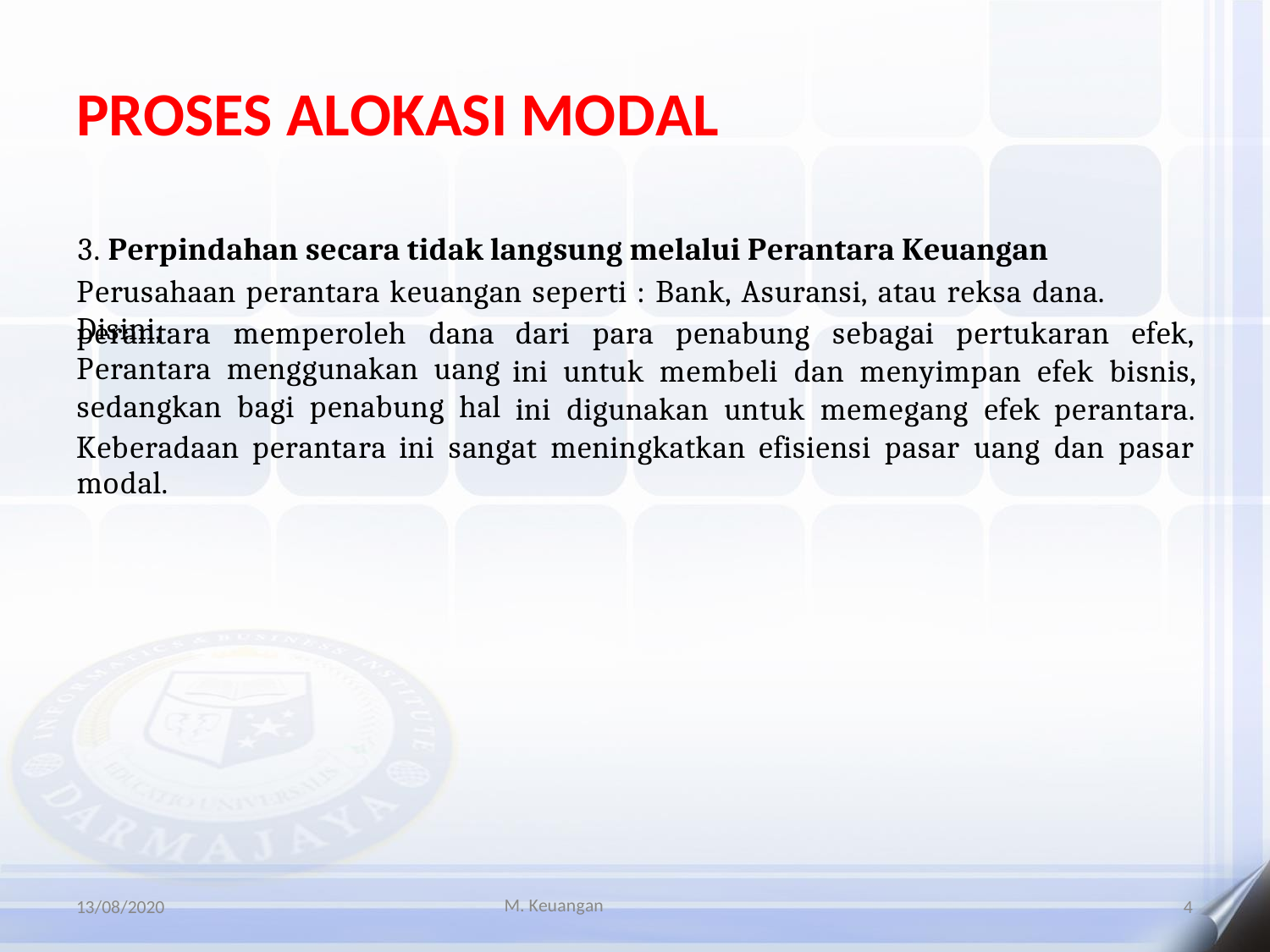

PROSES ALOKASI MODAL
3. Perpindahan secara tidak langsung melalui Perantara Keuangan
Perusahaan perantara keuangan seperti : Bank, Asuransi, atau reksa dana. Disini,
perantara   memperoleh   dana
Perantara  menggunakan  uang
sedangkan  bagi  penabung  hal
dari
para
penabung
sebagai
pertukaran
efek,
ini  untuk  membeli  dan  menyimpan  efek  bisnis,
ini  digunakan  untuk  memegang  efek
perantara.
Keberadaan
modal.
perantara
ini
sangat
meningkatkan
efisiensi
pasar
uang
dan
pasar
M. Keuangan
13/08/2020
4